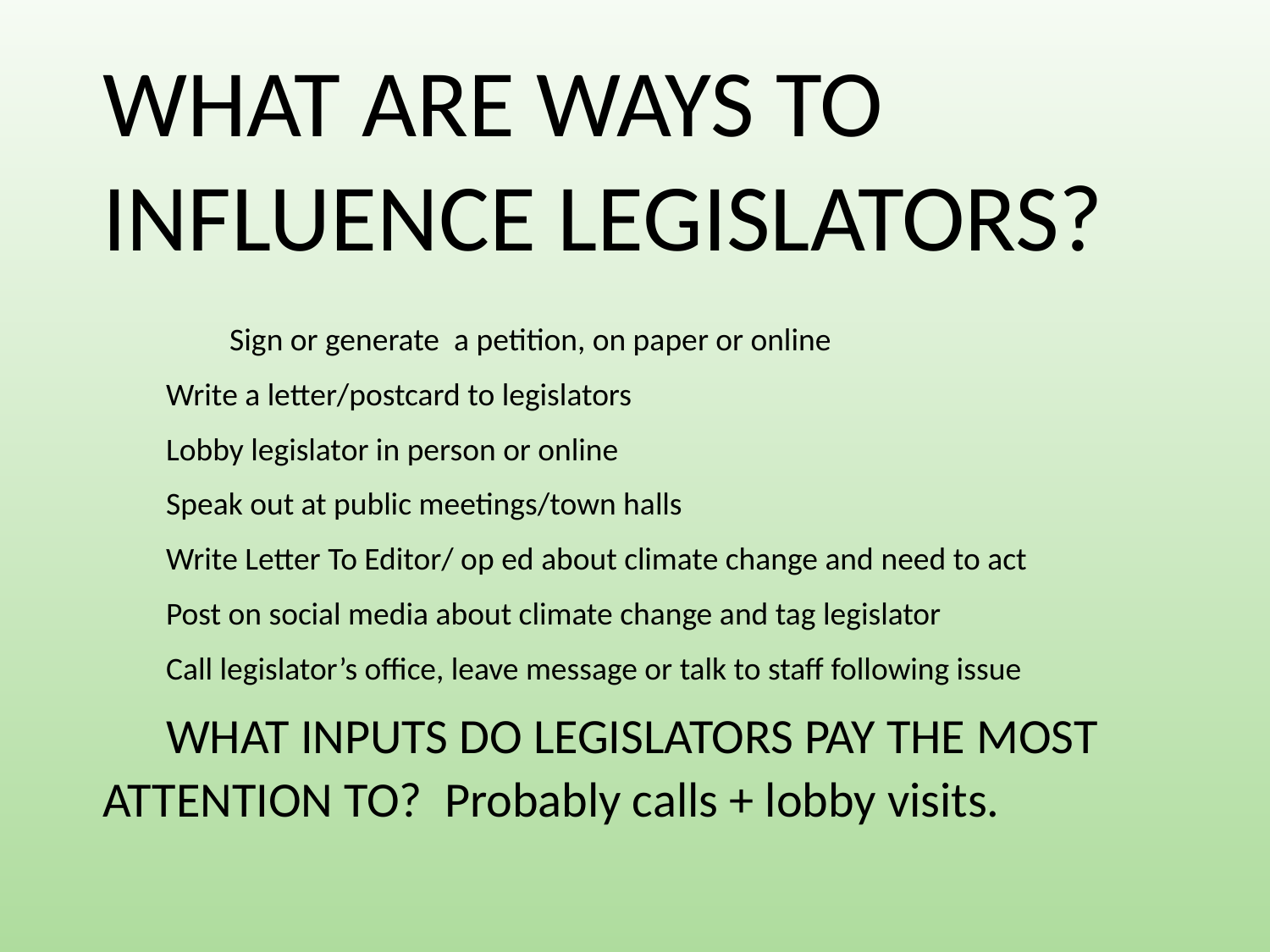

WHAT ARE WAYS TO INFLUENCE LEGISLATORS?

	Sign or generate  a petition, on paper or online
Write a letter/postcard to legislators
Lobby legislator in person or online
Speak out at public meetings/town halls
Write Letter To Editor/ op ed about climate change and need to act
Post on social media about climate change and tag legislator
Call legislator’s office, leave message or talk to staff following issue
WHAT INPUTS DO LEGISLATORS PAY THE MOST ATTENTION TO?  Probably calls + lobby visits.